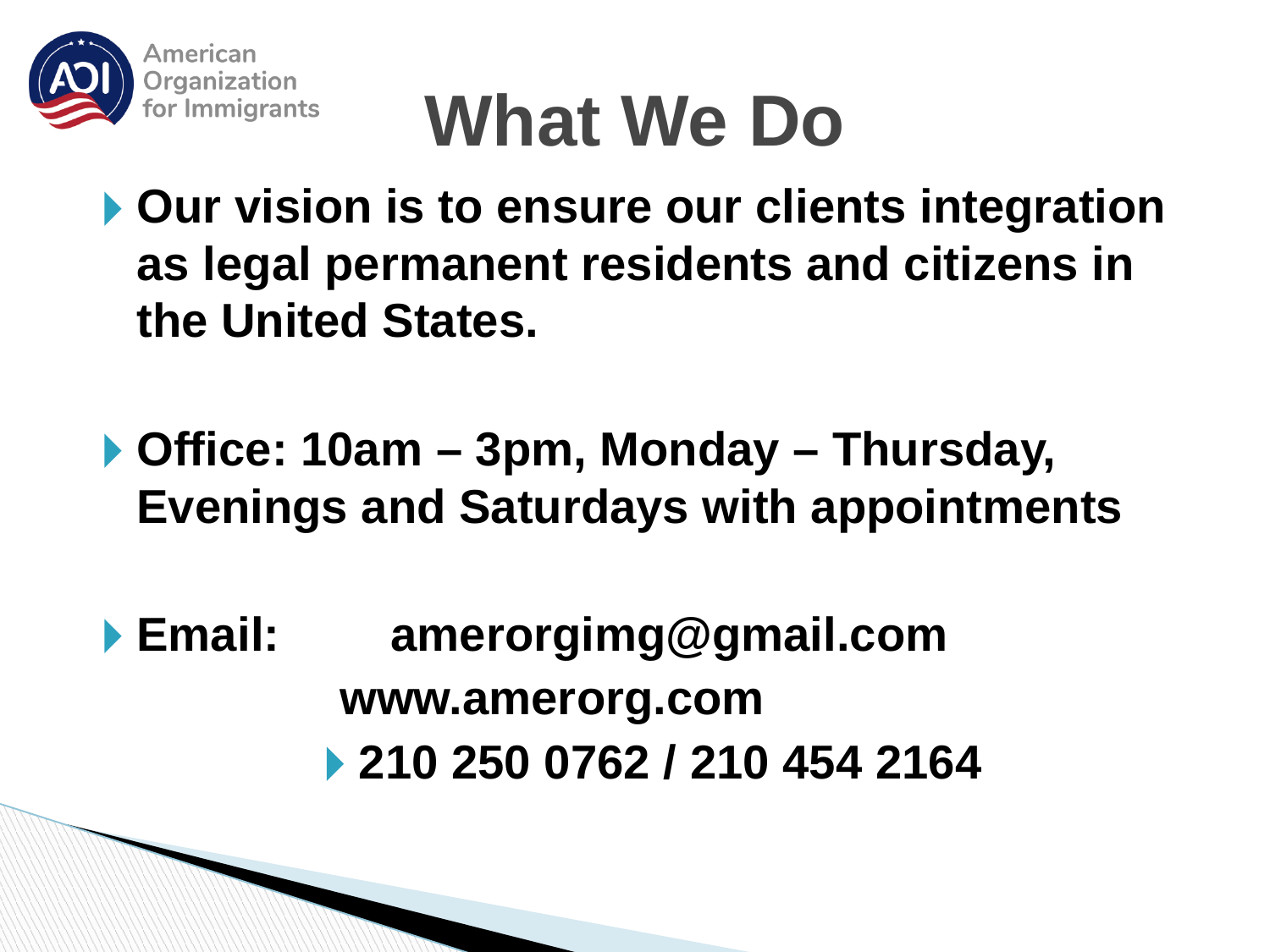

# What We Do
Our vision is to ensure our clients integration as legal permanent residents and citizens in the United States.

Office: 10am – 3pm, Monday – Thursday, Evenings and Saturdays with appointments

Email: 	amerorgimg@gmail.com
www.amerorg.com
210 250 0762 / 210 454 2164